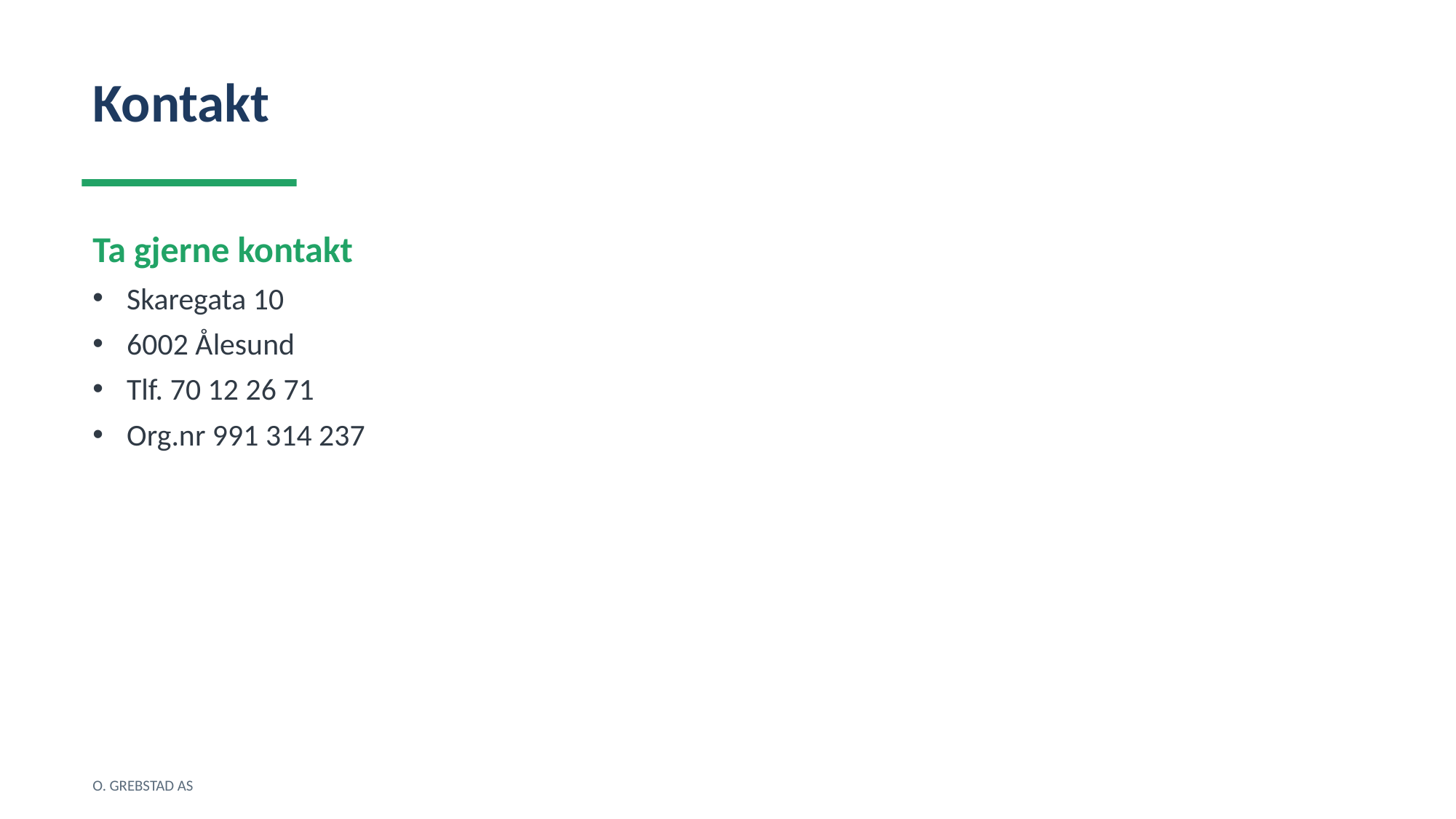

Kontakt

Ta gjerne kontakt
Skaregata 10
6002 Ålesund
Tlf. 70 12 26 71
Org.nr 991 314 237
O. GREBSTAD AS